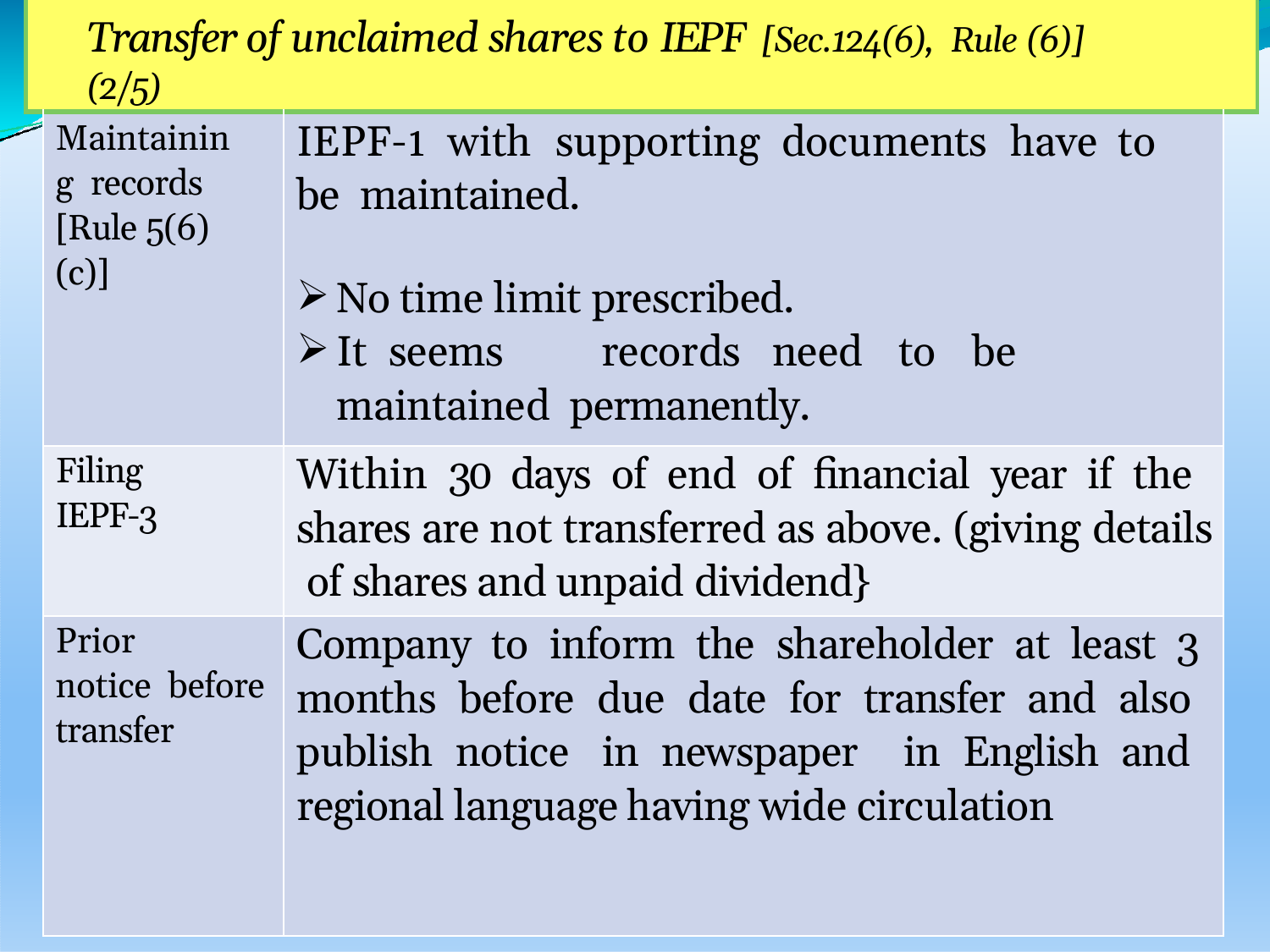

| Transfer of unclaimed shares to IEPF [Sec.124(6), Rule (6)] (2/5) |  |  |  |
| --- | --- | --- | --- |
|  | Maintaining records [Rule 5(6)(c)] | IEPF-1 with supporting documents have to be maintained. No time limit prescribed. It seems records need to be maintained permanently. |  |
|  | Filing IEPF-3 | Within 30 days of end of financial year if the shares are not transferred as above. (giving details of shares and unpaid dividend} |  |
|  | Prior notice before transfer | Company to inform the shareholder at least 3 months before due date for transfer and also publish notice in newspaper in English and regional language having wide circulation |  |